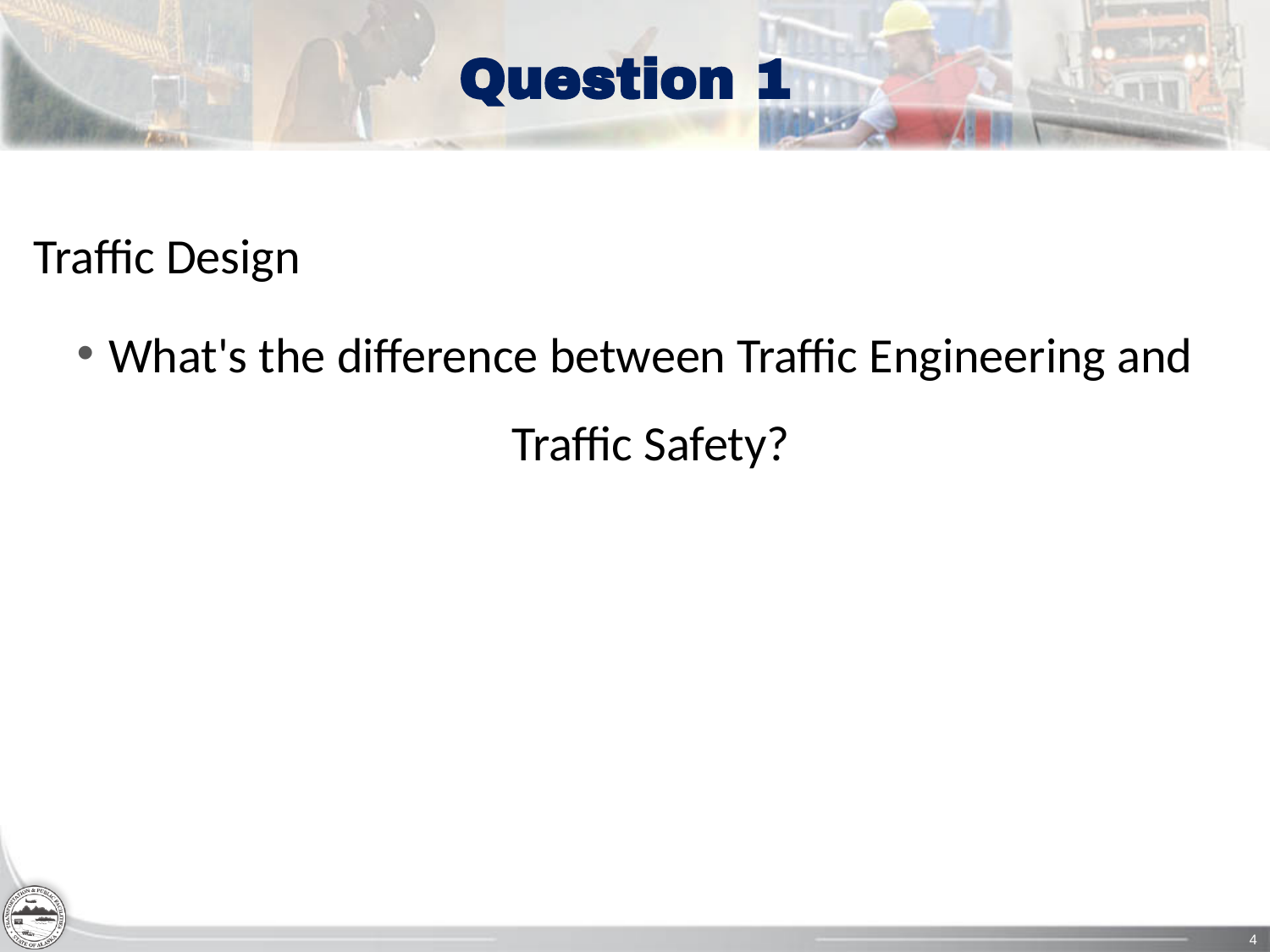

# Question 1
Traffic Design
What's the difference between Traffic Engineering and Traffic Safety?